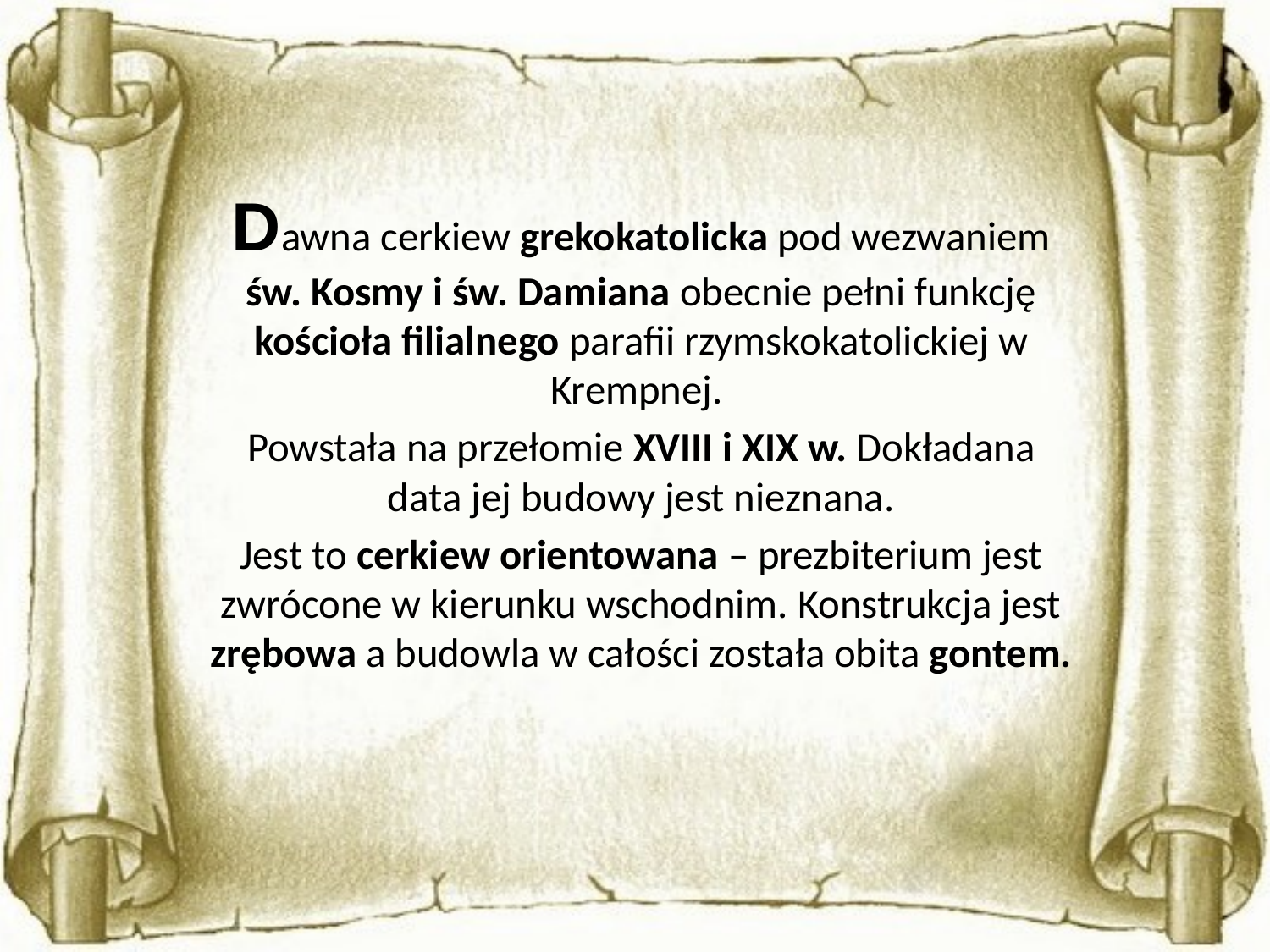

Dawna cerkiew grekokatolicka pod wezwaniem św. Kosmy i św. Damiana obecnie pełni funkcję kościoła filialnego parafii rzymskokatolickiej w Krempnej.
	Powstała na przełomie XVIII i XIX w. Dokładana data jej budowy jest nieznana.
	Jest to cerkiew orientowana – prezbiterium jest zwrócone w kierunku wschodnim. Konstrukcja jest zrębowa a budowla w całości została obita gontem.